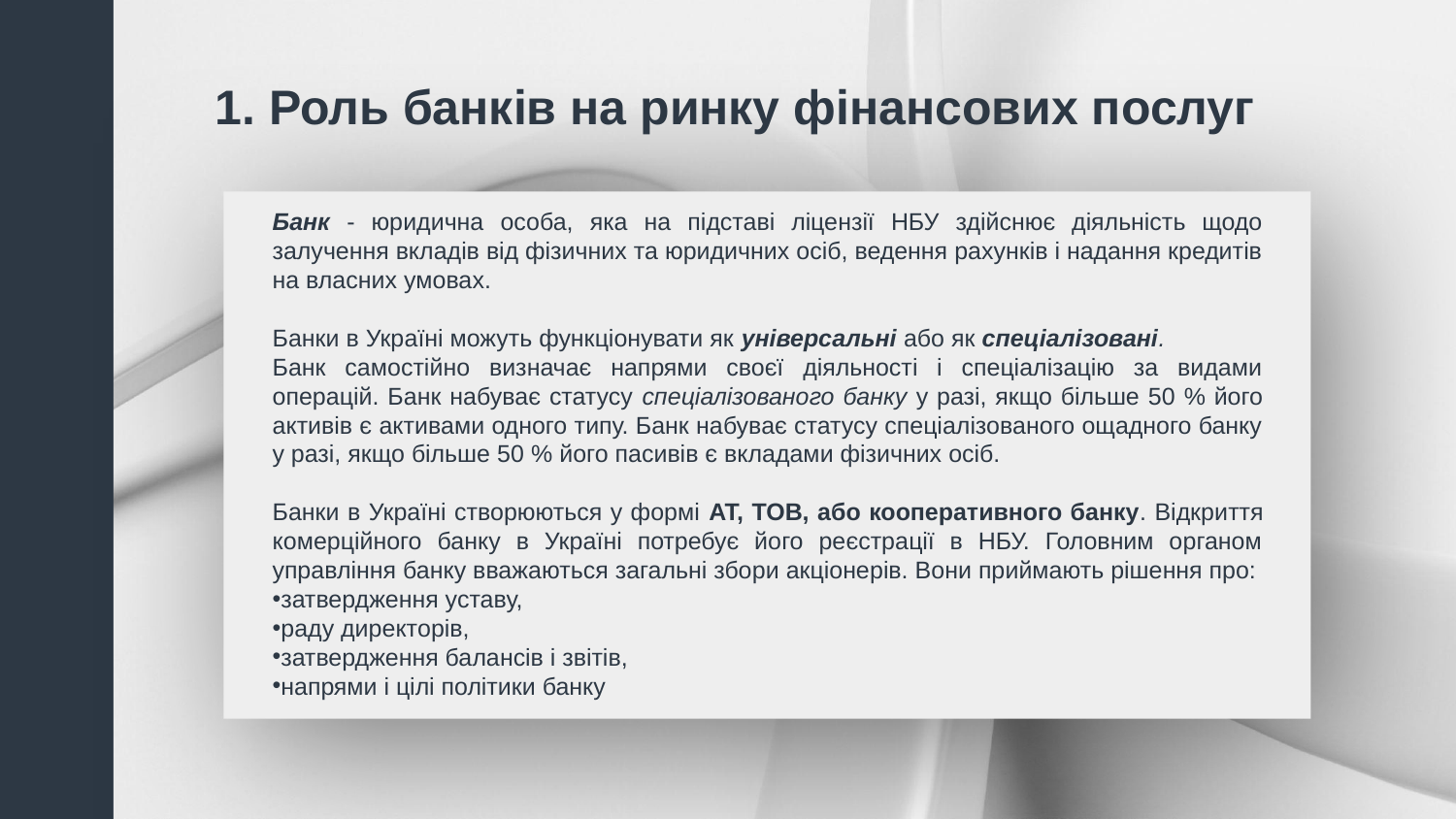

# 1. Роль банків на ринку фінансових послуг

Банк - юридична особа, яка на підставі ліцензії НБУ здійснює діяльність щодо залучення вкладів від фізичних та юридичних осіб, ведення рахунків і надання кредитів на власних умовах.

Банки в Україні можуть функціонувати як універсальні або як спеціалізовані.
Банк самостійно визначає напрями своєї діяльності і спеціалізацію за видами операцій. Банк набуває статусу спеціалізованого банку у разі, якщо більше 50 % його активів є активами одного типу. Банк набуває статусу спеціалізованого ощадного банку у разі, якщо більше 50 % його пасивів є вкладами фізичних осіб.

Банки в Україні створюються у формі AT, ТОВ, або кооперативного банку. Відкриття комерційного банку в Україні потребує його реєстрації в НБУ. Головним органом управління банку вважаються загальні збори акціонерів. Вони приймають рішення про:
затвердження уставу,
раду директорів,
затвердження балансів і звітів,
напрями і цілі політики банку